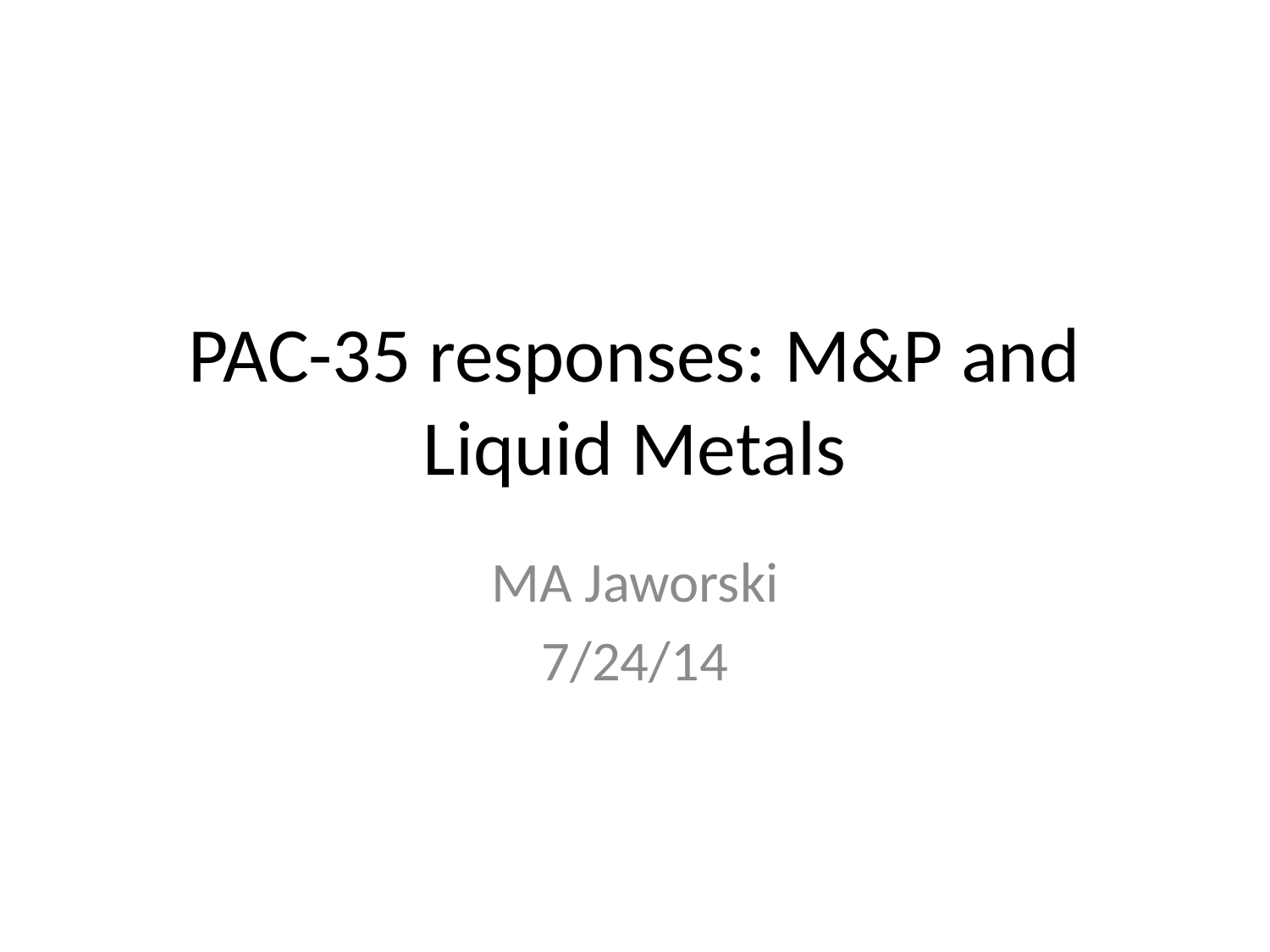

# PAC-35 responses: M&P and Liquid Metals
MA Jaworski
7/24/14